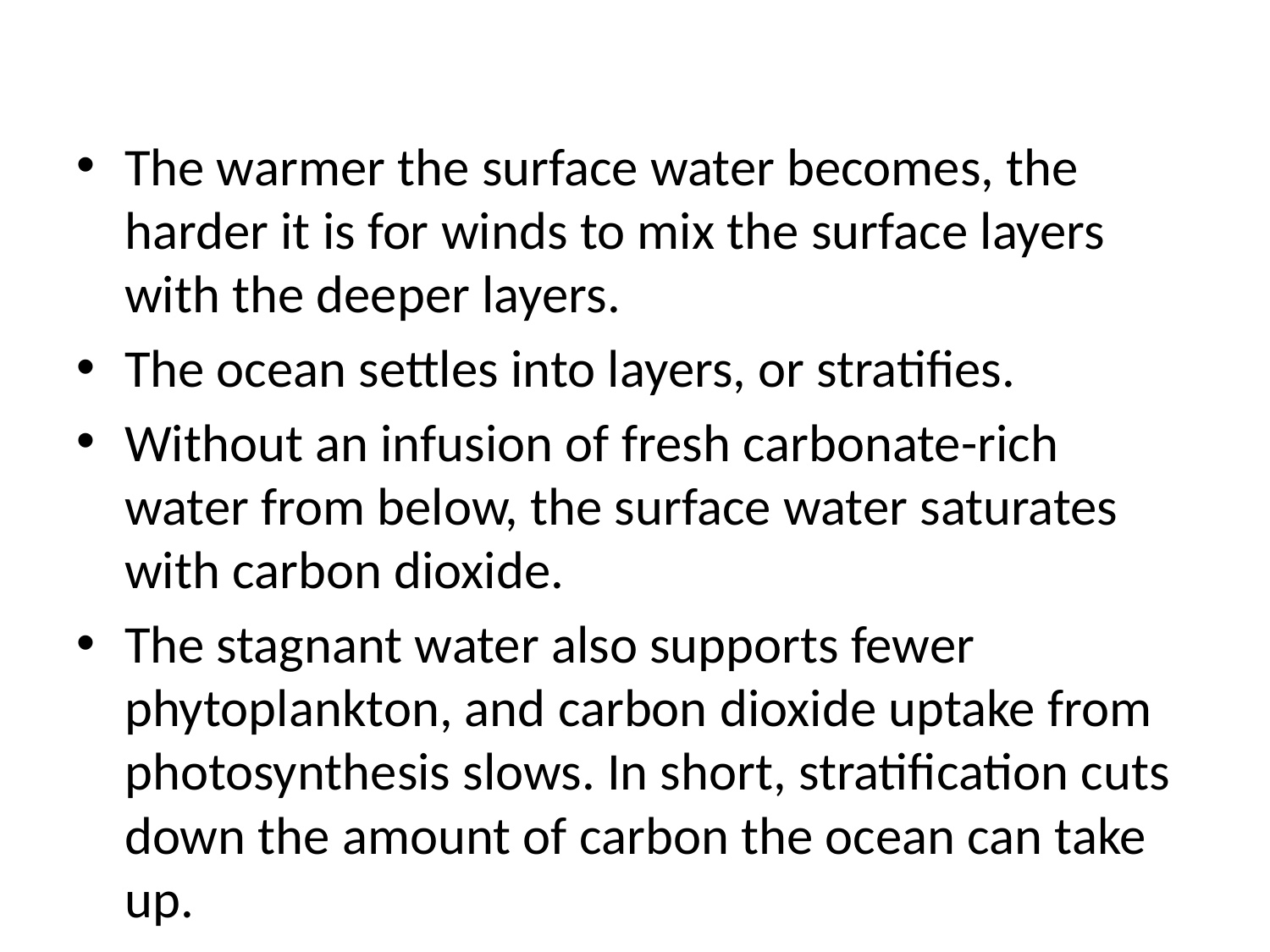

#
The warmer the surface water becomes, the harder it is for winds to mix the surface layers with the deeper layers.
The ocean settles into layers, or stratifies.
Without an infusion of fresh carbonate-rich water from below, the surface water saturates with carbon dioxide.
The stagnant water also supports fewer phytoplankton, and carbon dioxide uptake from photosynthesis slows. In short, stratification cuts down the amount of carbon the ocean can take up.